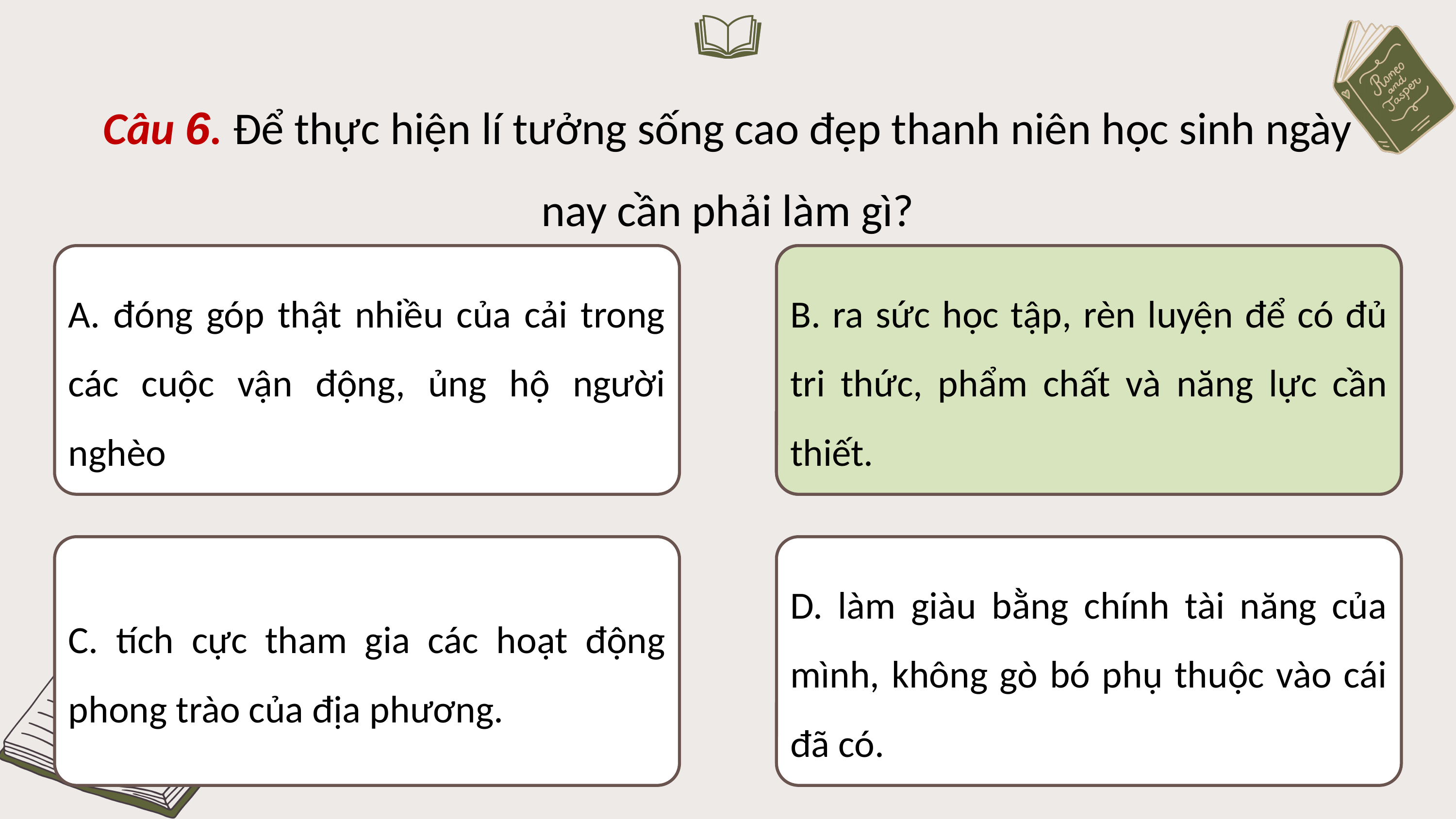

Câu 6. Để thực hiện lí tưởng sống cao đẹp thanh niên học sinh ngày nay cần phải làm gì?
A. đóng góp thật nhiều của cải trong các cuộc vận động, ủng hộ người nghèo
B. ra sức học tập, rèn luyện để có đủ tri thức, phẩm chất và năng lực cần thiết.
B. ra sức học tập, rèn luyện để có đủ tri thức, phẩm chất và năng lực cần thiết.
C. tích cực tham gia các hoạt động phong trào của địa phương.
D. làm giàu bằng chính tài năng của mình, không gò bó phụ thuộc vào cái đã có.